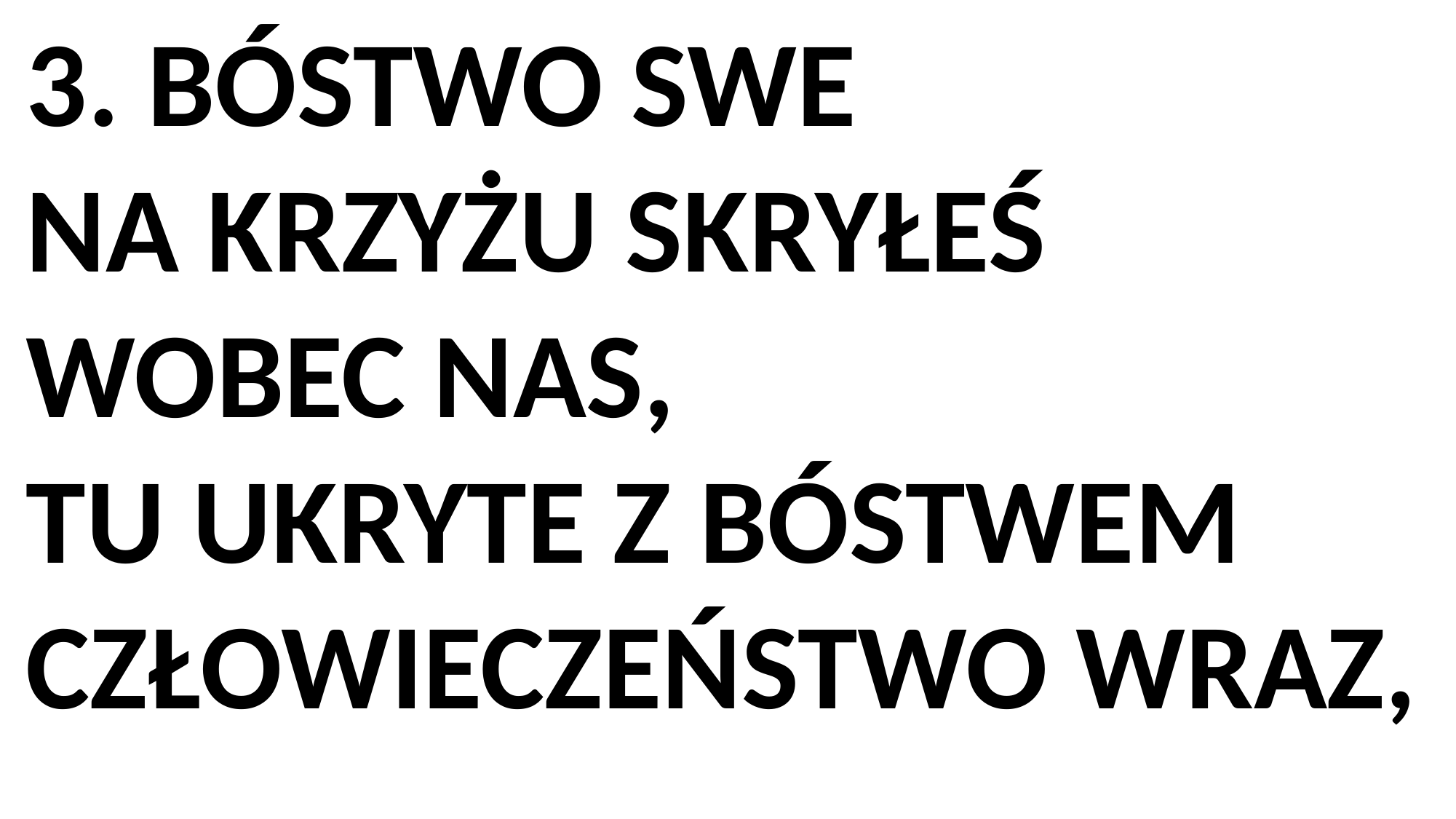

3. BÓSTWO SWE NA KRZYŻU SKRYŁEŚ WOBEC NAS,
TU UKRYTE Z BÓSTWEM CZŁOWIECZEŃSTWO WRAZ,